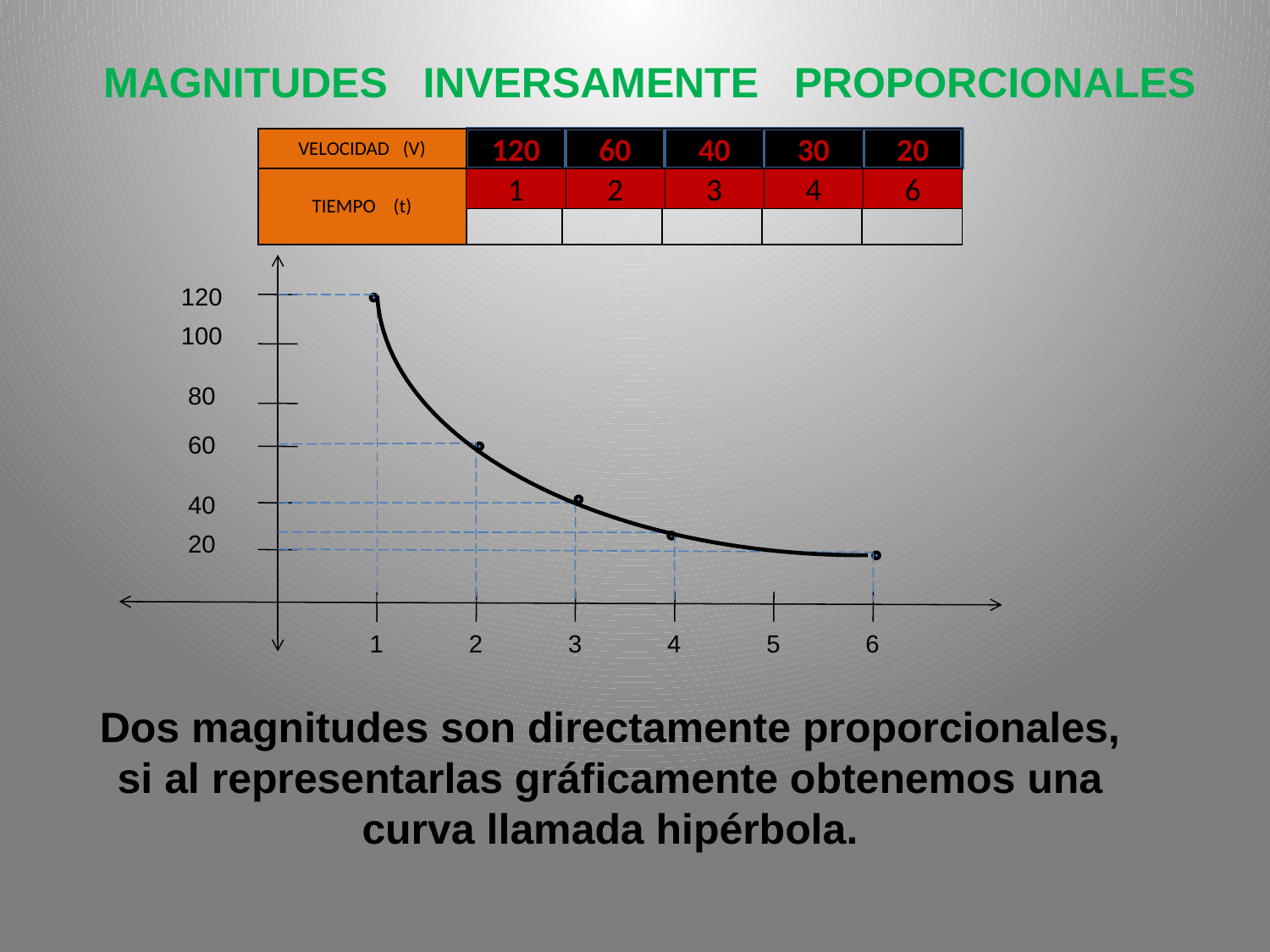

MAGNITUDES   INVERSAMENTE   PROPORCIONALES
| VELOCIDAD (V) |  |  |  |  |  |
| --- | --- | --- | --- | --- | --- |
| TIEMPO (t) |  |  |  |  |  |
120
60
40
30
20
1
2
3
4
6
120

100
 80
 60

 40

 20

1
2
3
4
5
6
Dos magnitudes son directamente proporcionales, si al representarlas gráficamente obtenemos una curva llamada hipérbola.